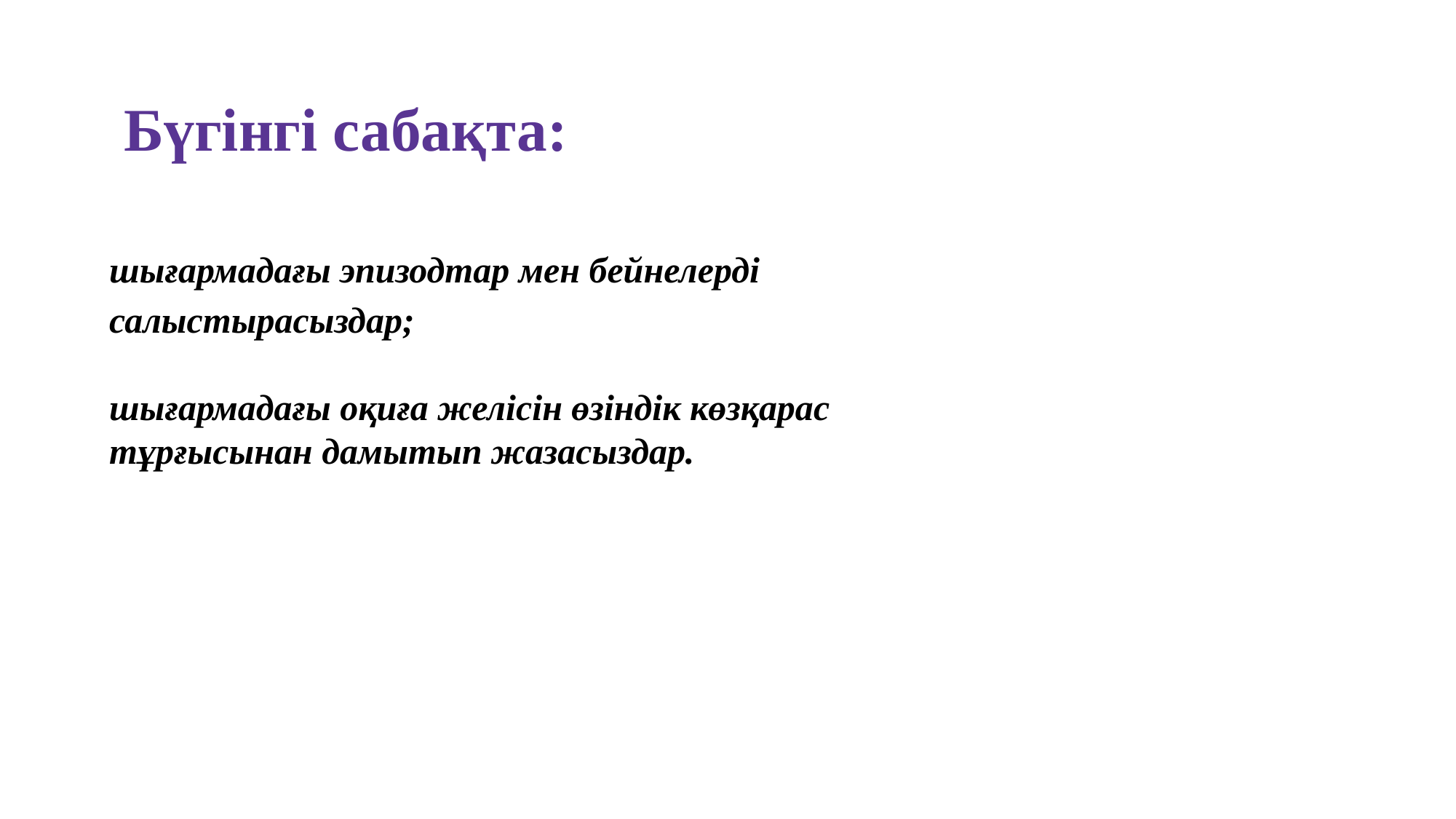

Бүгінгі сабақта:
шығармадағы эпизодтар мен бейнелерді салыстырасыздар;

шығармадағы оқиға желісін өзіндік көзқарас тұрғысынан дамытып жазасыздар.